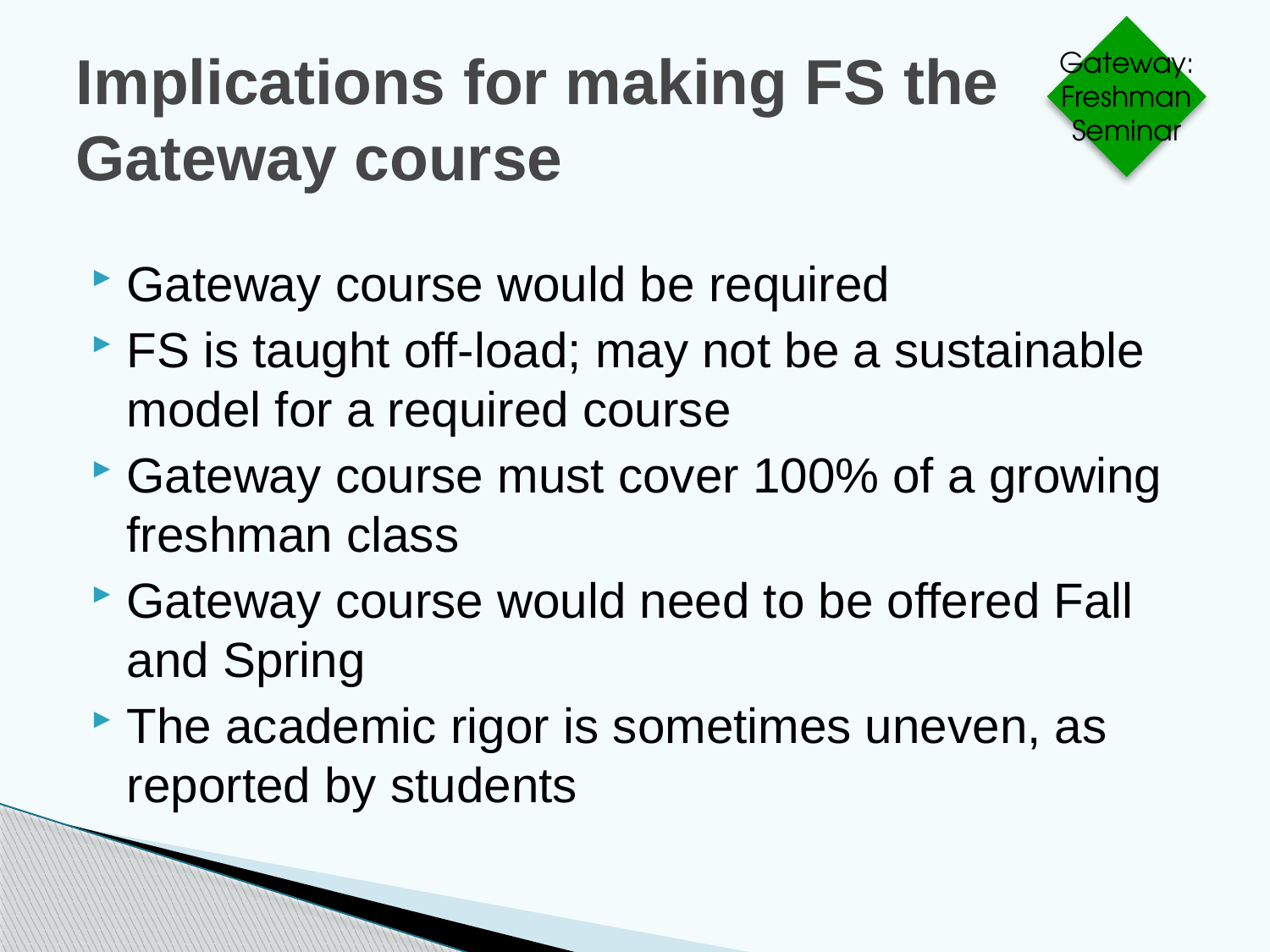

# Implications for making FS the Gateway course
Gateway:
Freshman
Seminar
Gateway course would be required
FS is taught off-load; may not be a sustainable model for a required course
Gateway course must cover 100% of a growing freshman class
Gateway course would need to be offered Fall and Spring
The academic rigor is sometimes uneven, as reported by students